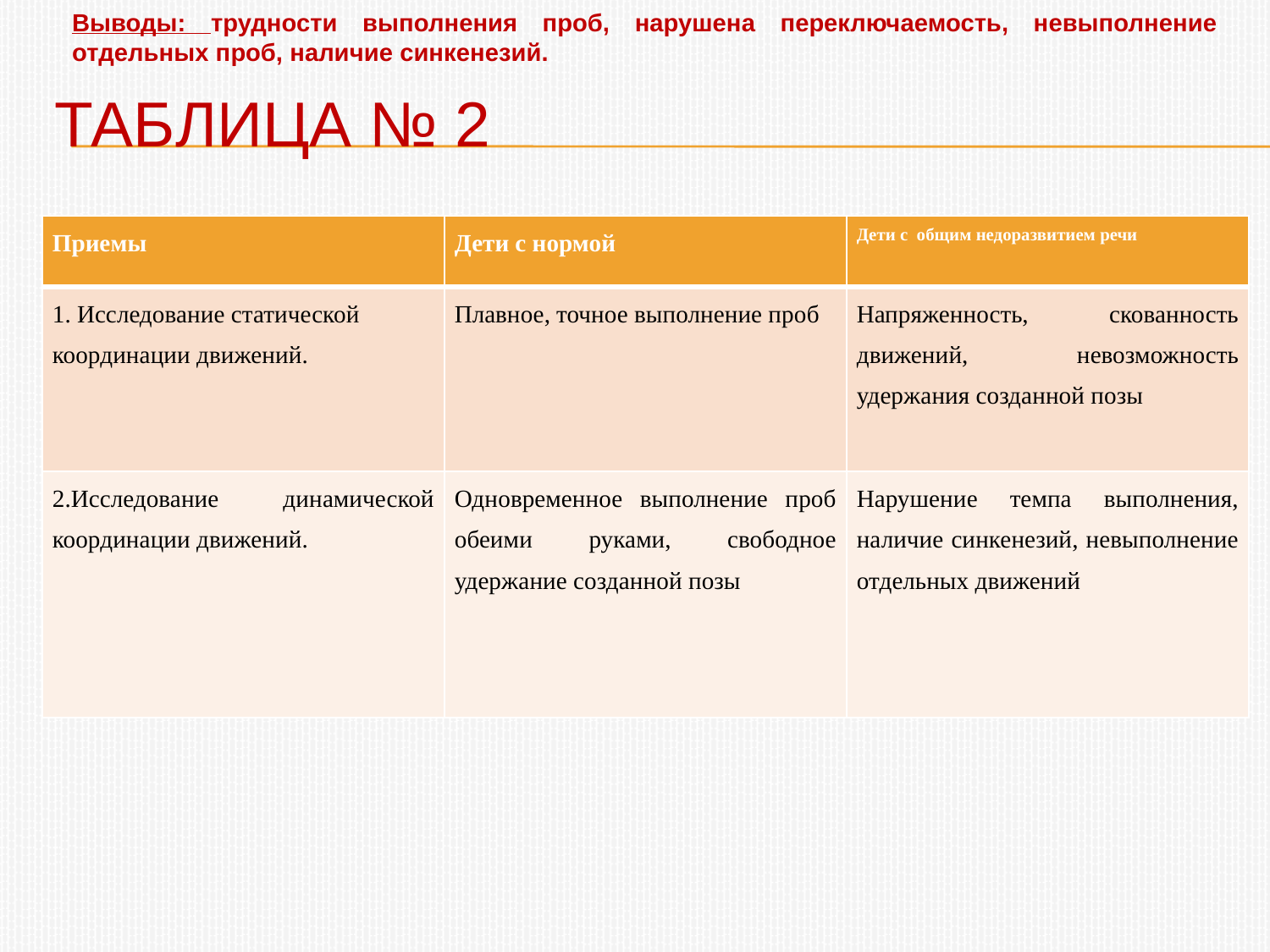

Выводы: трудности выполнения проб, нарушена переключаемость, невыполнение отдельных проб, наличие синкенезий.
# Таблица № 2
| Приемы | Дети с нормой | Дети с общим недоразвитием речи |
| --- | --- | --- |
| 1. Исследование статической координации движений. | Плавное, точное выполнение проб | Напряженность, скованность движений, невозможность удержания созданной позы |
| 2.Исследование динамической координации движений. | Одновременное выполнение проб обеими руками, свободное удержание созданной позы | Нарушение темпа выполнения, наличие синкенезий, невыполнение отдельных движений |